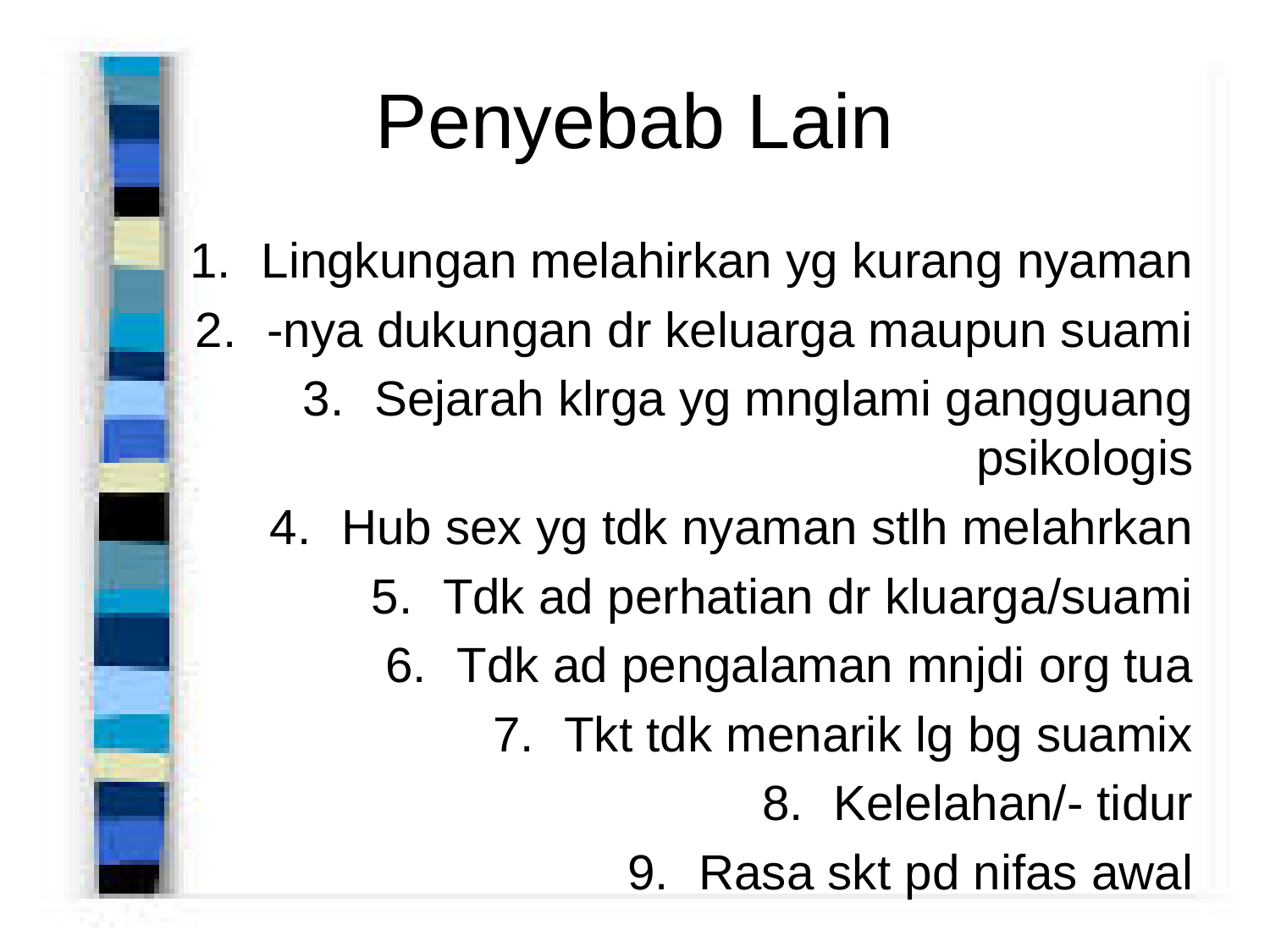

# Penyebab Lain
Lingkungan melahirkan yg kurang nyaman
-nya dukungan dr keluarga maupun suami
Sejarah klrga yg mnglami gangguang psikologis
Hub sex yg tdk nyaman stlh melahrkan
Tdk ad perhatian dr kluarga/suami
Tdk ad pengalaman mnjdi org tua
Tkt tdk menarik lg bg suamix
Kelelahan/- tidur
Rasa skt pd nifas awal